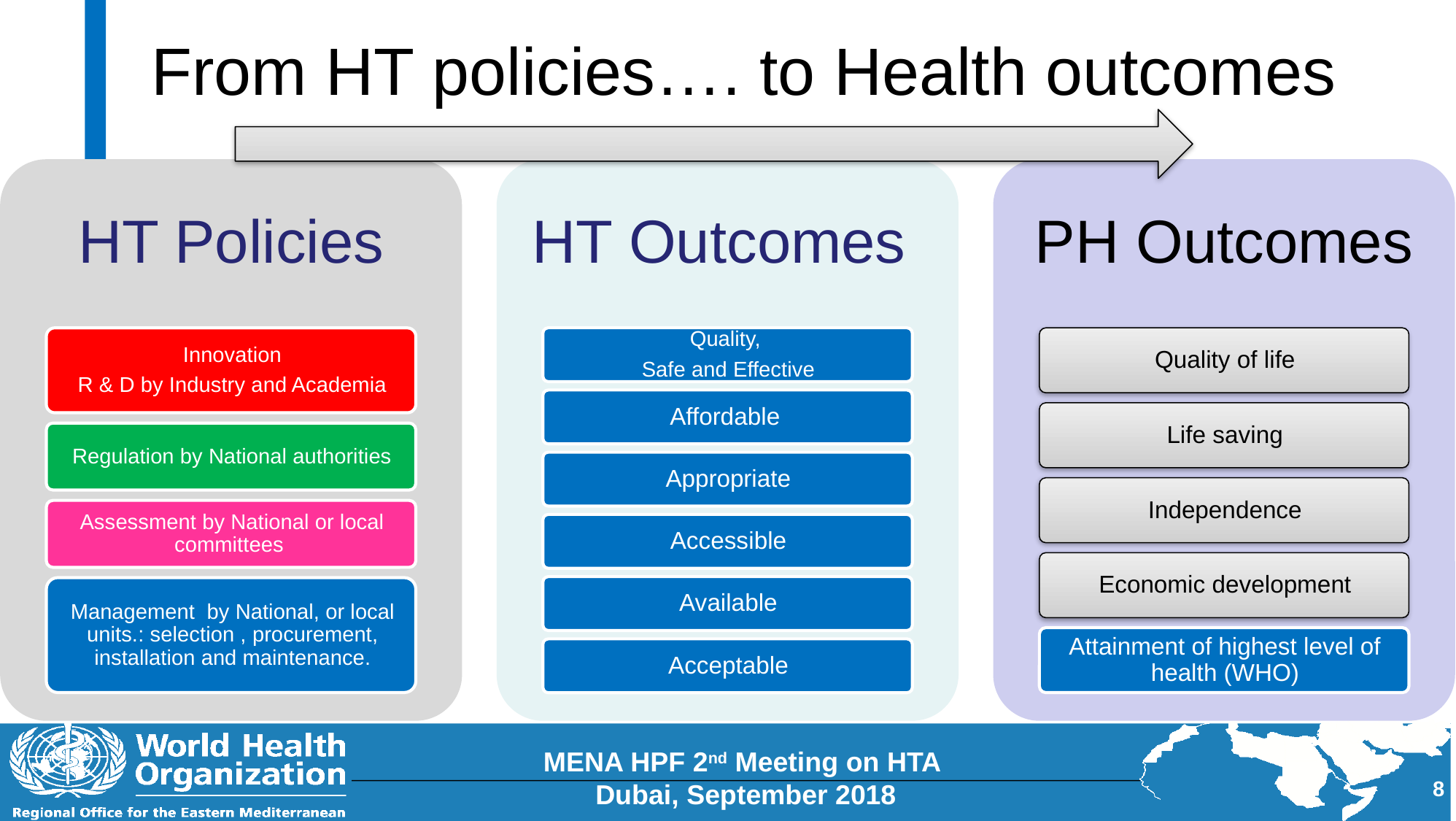

# From HT policies…. to Health outcomes

HT Policies
Innovation
R & D by Industry and Academia
Regulation by National authorities
Assessment by National or local committees
Management  by National, or local units.: selection , procurement, installation and maintenance.
HT Outcomes
Quality,
Safe and Effective
Affordable
Appropriate
Accessible
Available
Acceptable
PH Outcomes
Quality of life
Life saving
Independence
Economic development
Attainment of highest level of health (WHO)